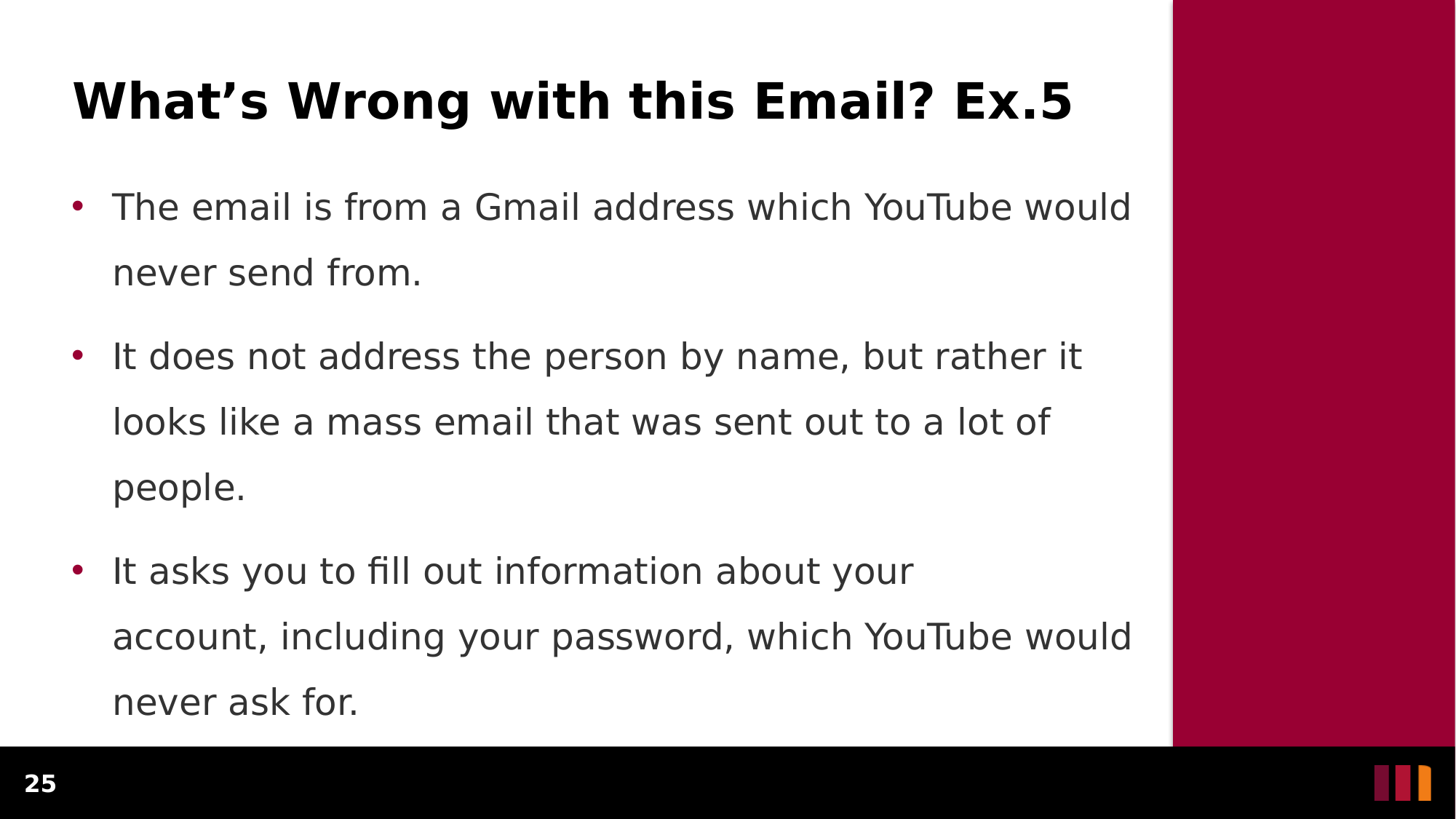

# What’s Wrong with this Email? Ex.5
The email is from a Gmail address which YouTube would never send from.
It does not address the person by name, but rather it looks like a mass email that was sent out to a lot of people.
It asks you to fill out information about your account, including your password, which YouTube would never ask for.
25